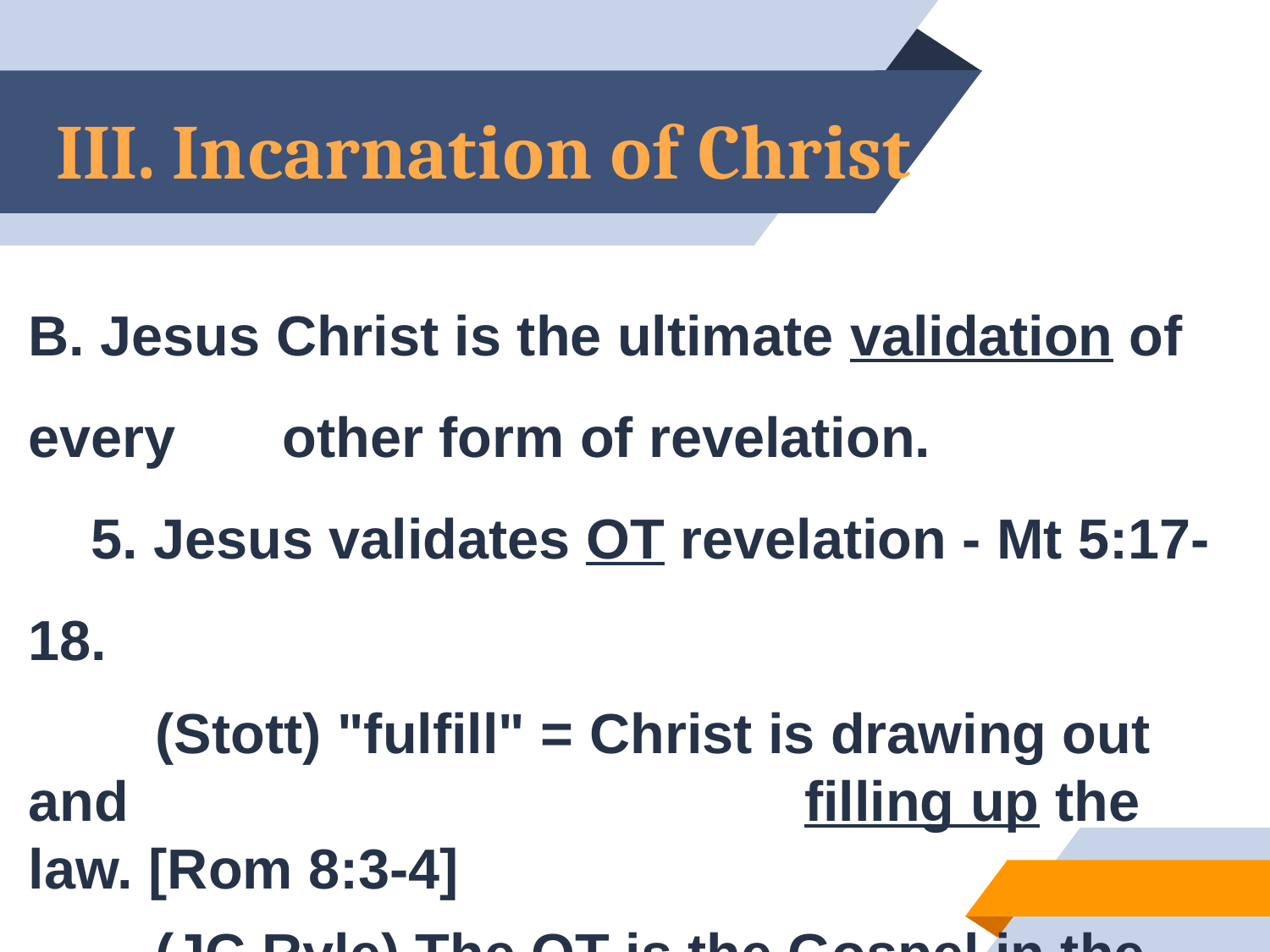

# III. Incarnation of Christ
B. Jesus Christ is the ultimate validation of every 	other form of revelation.
    5. Jesus validates OT revelation - Mt 5:17-18.

 	(Stott) "fulfill" = Christ is drawing out and 			         	         filling up the law. [Rom 8:3-4]

	(JC Ryle) The OT is the Gospel in the bud,   		    the NT is the Gospel in full flower.